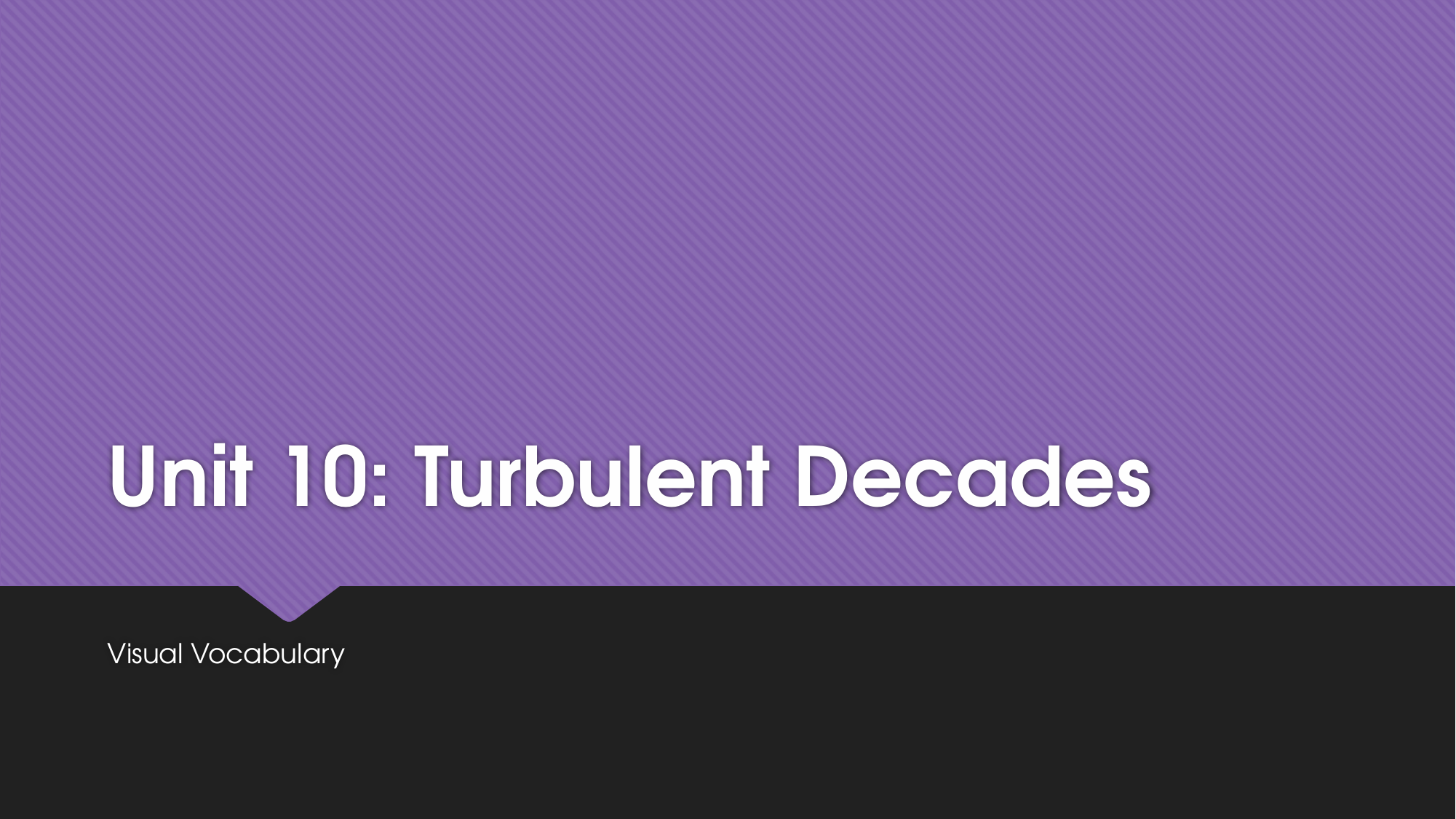

# Unit 10: Turbulent Decades
Visual Vocabulary